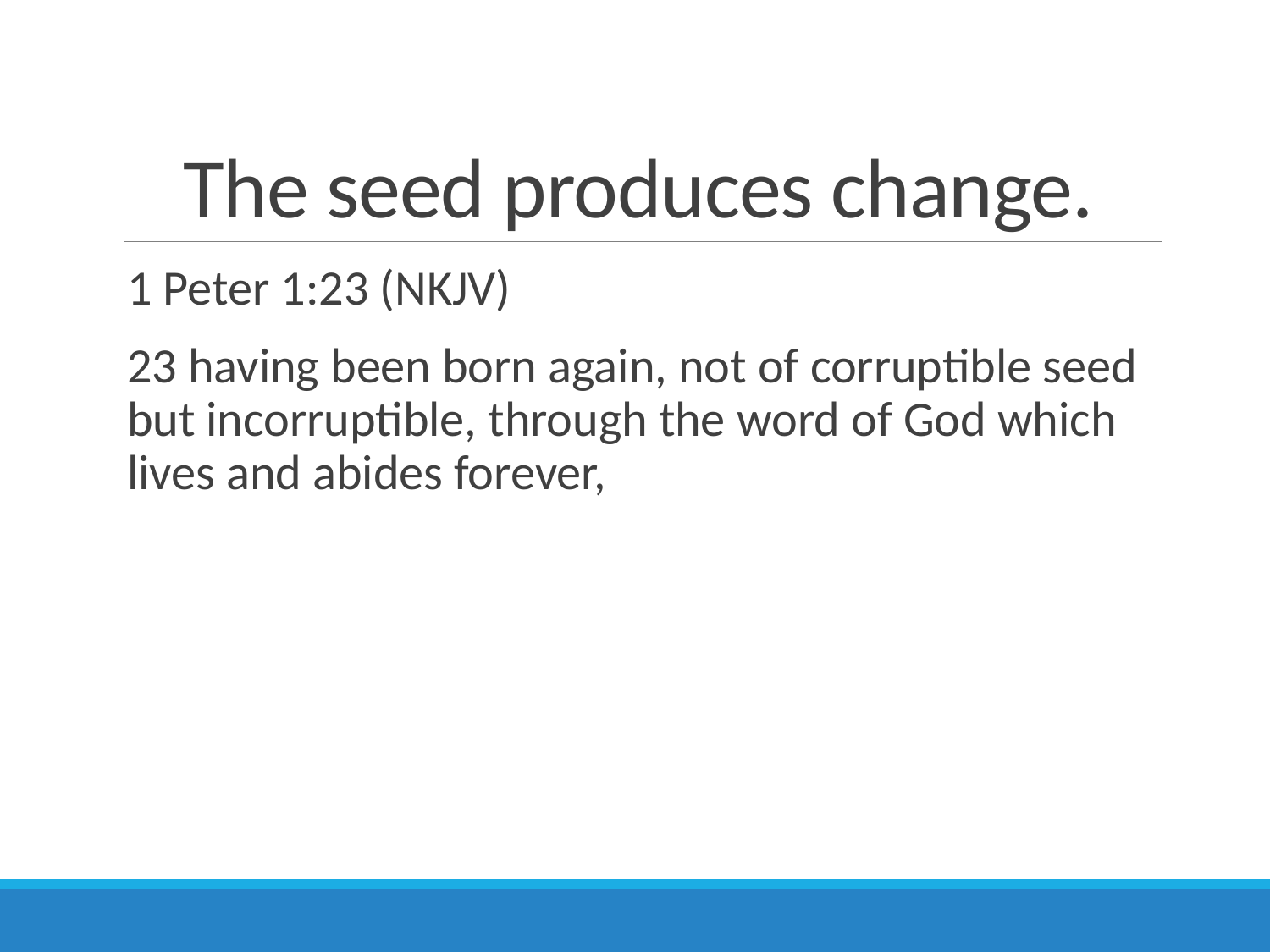

# The seed produces change.
1 Peter 1:23 (NKJV)
23 having been born again, not of corruptible seed but incorruptible, through the word of God which lives and abides forever,